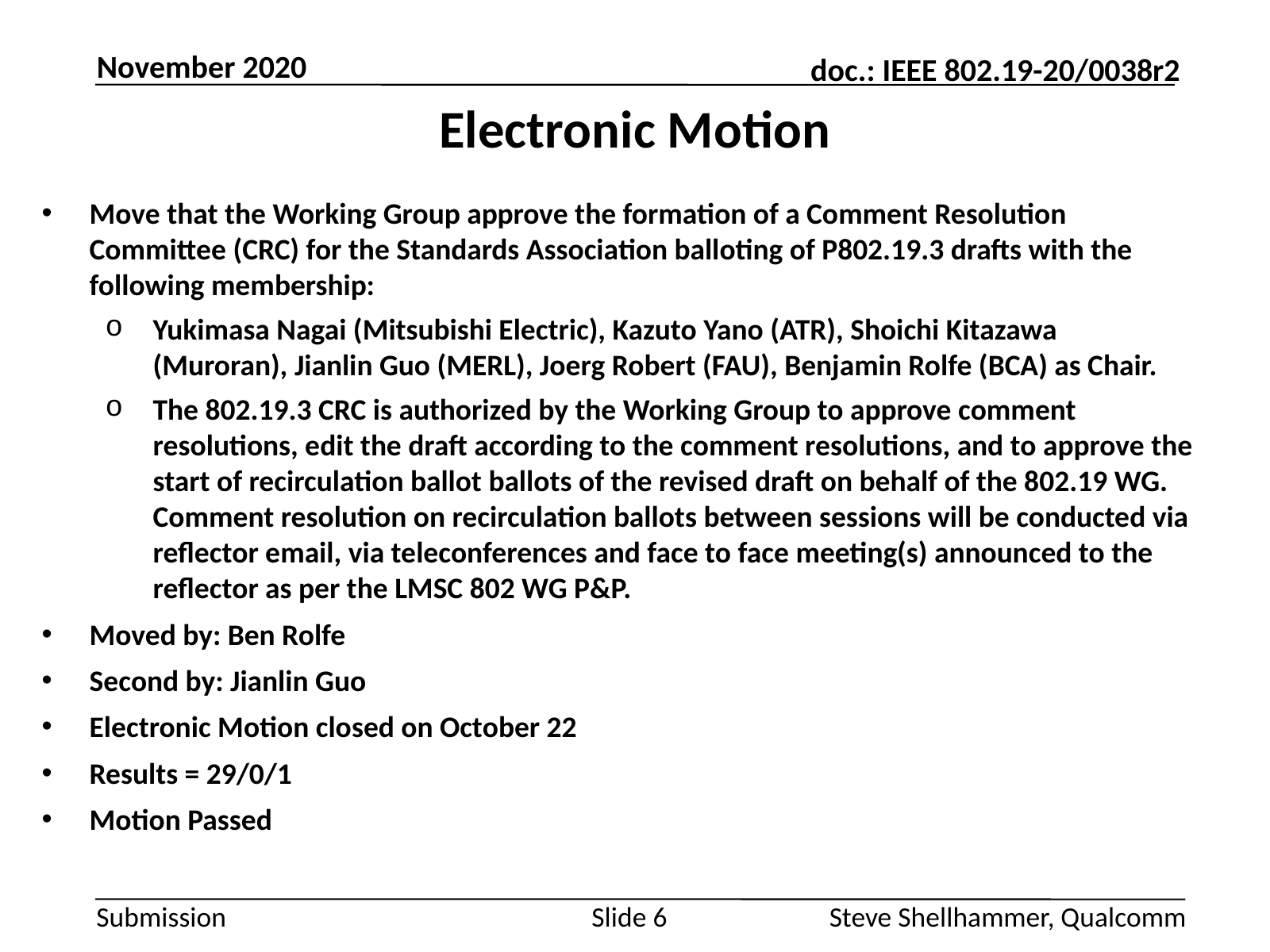

November 2020
# Electronic Motion
Move that the Working Group approve the formation of a Comment Resolution Committee (CRC) for the Standards Association balloting of P802.19.3 drafts with the following membership:
Yukimasa Nagai (Mitsubishi Electric), Kazuto Yano (ATR), Shoichi Kitazawa (Muroran), Jianlin Guo (MERL), Joerg Robert (FAU), Benjamin Rolfe (BCA) as Chair.
The 802.19.3 CRC is authorized by the Working Group to approve comment resolutions, edit the draft according to the comment resolutions, and to approve the start of recirculation ballot ballots of the revised draft on behalf of the 802.19 WG. Comment resolution on recirculation ballots between sessions will be conducted via reflector email, via teleconferences and face to face meeting(s) announced to the reflector as per the LMSC 802 WG P&P.
Moved by: Ben Rolfe
Second by: Jianlin Guo
Electronic Motion closed on October 22
Results = 29/0/1
Motion Passed
Slide 6
Steve Shellhammer, Qualcomm